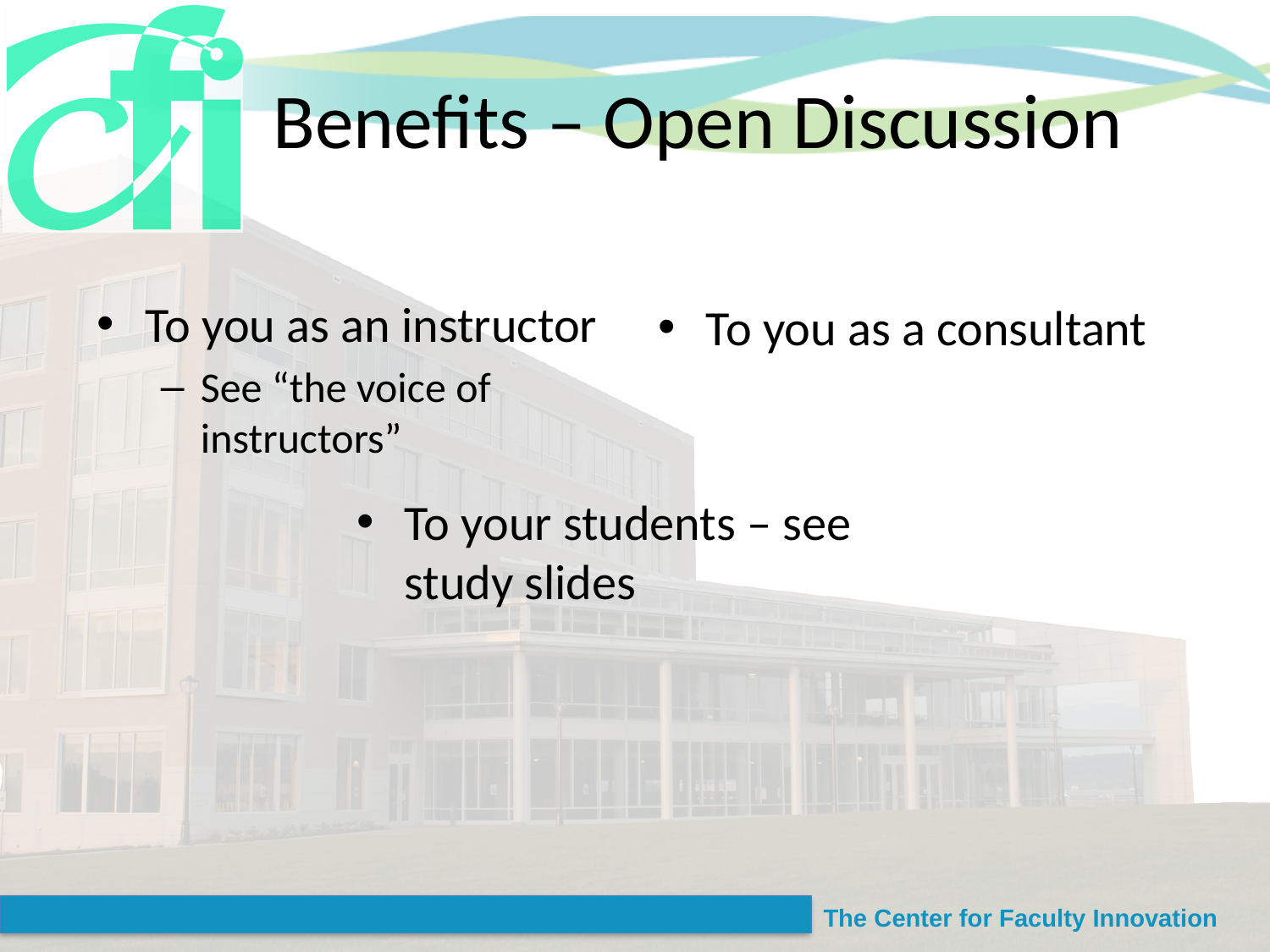

# Benefits – Open Discussion
To you as an instructor
See “the voice of instructors”
To you as a consultant
To your students – see study slides